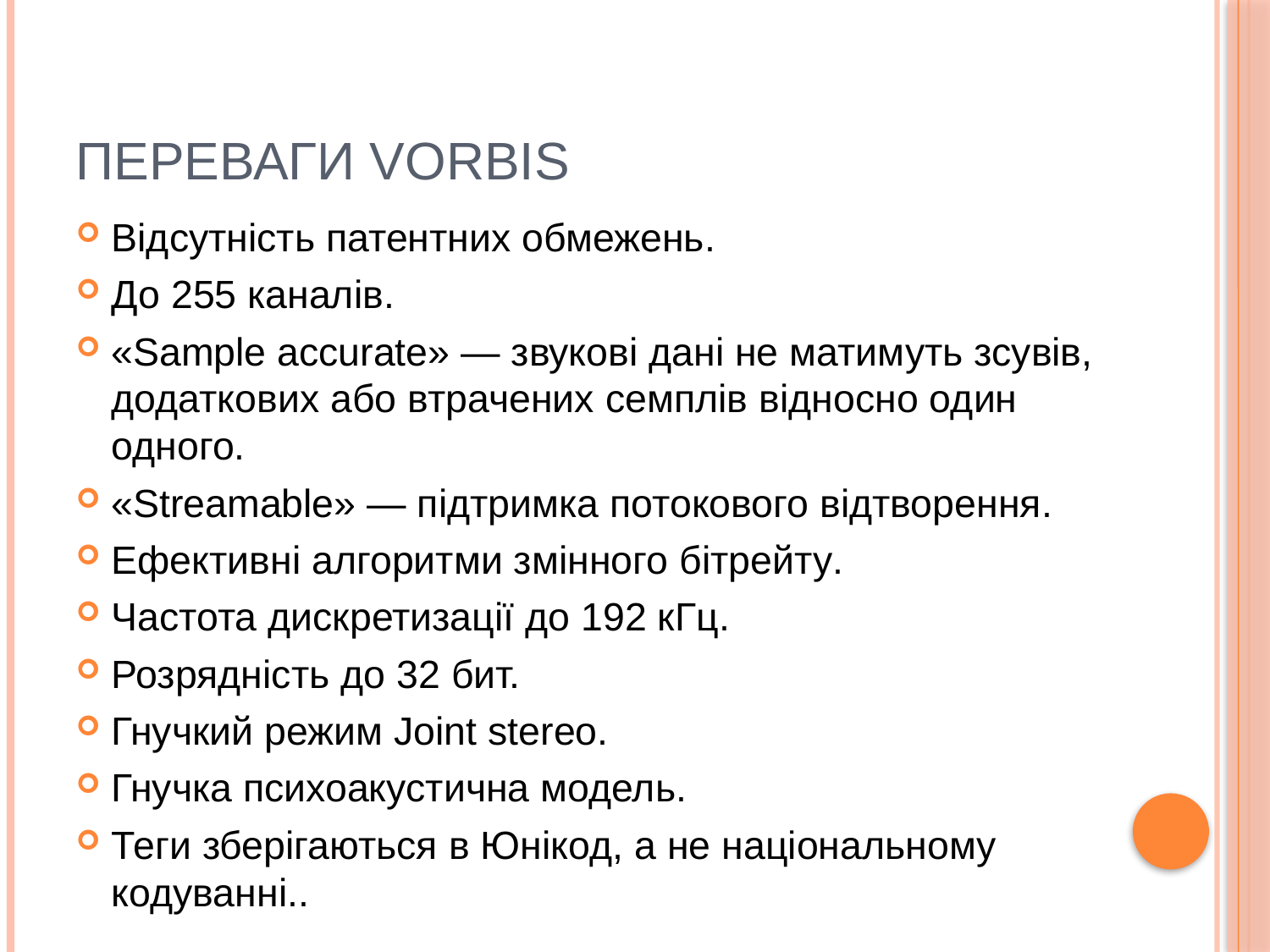

# Переваги Vorbis
Відсутність патентних обмежень.
До 255 каналів.
«Sample accurate» — звукові дані не матимуть зсувів, додаткових або втрачених семплів відносно один одного.
«Streamable» — підтримка потокового відтворення.
Ефективні алгоритми змінного бітрейту.
Частота дискретизації до 192 кГц.
Розрядність до 32 бит.
Гнучкий режим Joint stereo.
Гнучка психоакустична модель.
Теги зберігаються в Юнікод, а не національному кодуванні..